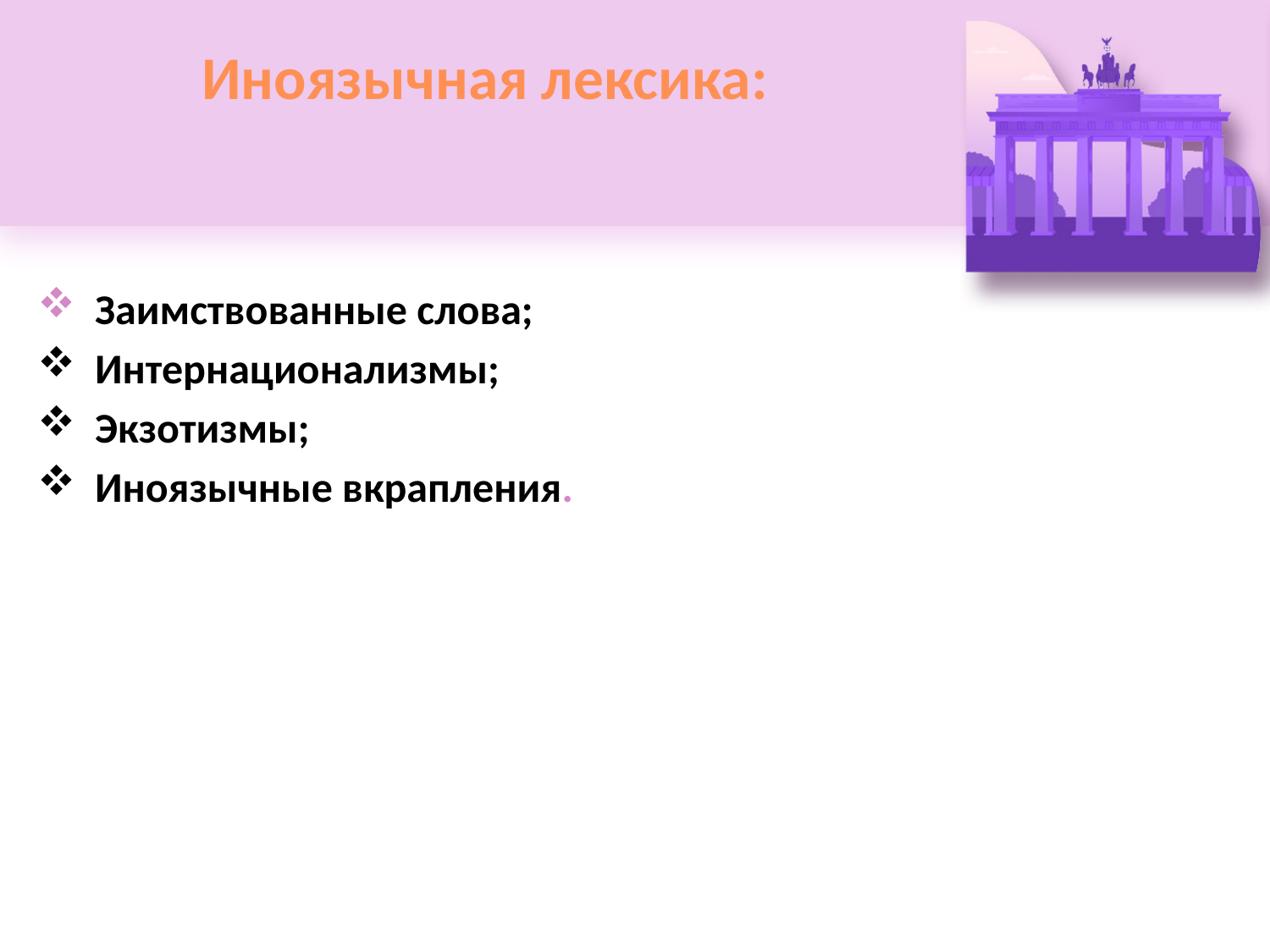

# Иноязычная лексика:
 Заимствованные слова;
 Интернационализмы;
 Экзотизмы;
 Иноязычные вкрапления.